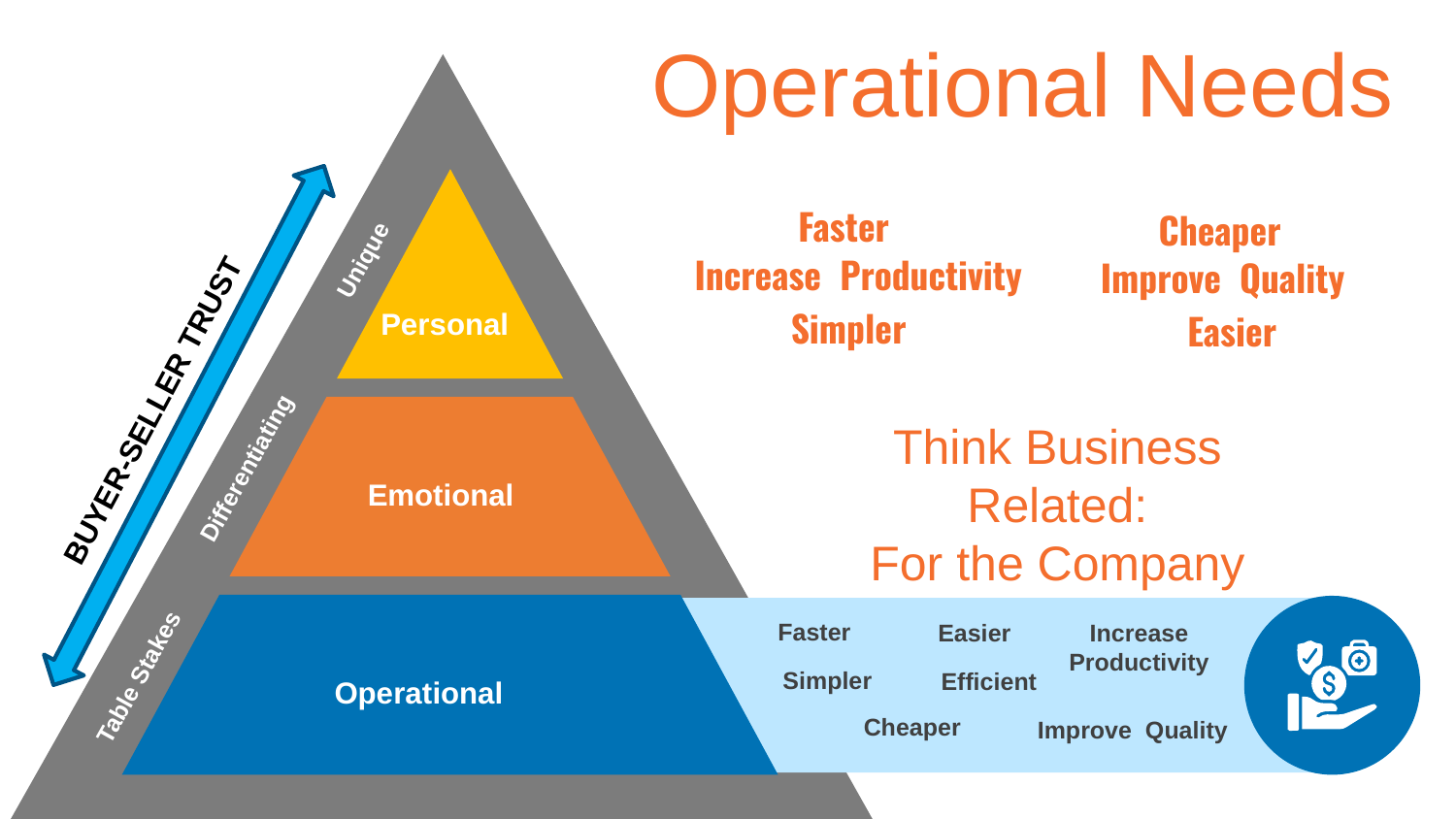

Operational Needs

Faster
Cheaper
Unique
Increase  Productivity
Improve  Quality
Personal
Simpler
Easier

BUYER-SELLER TRUST

Think Business Related:
For the Company
Differentiating
Emotional

Faster
Easier
Increase  Productivity

Table Stakes

Simpler
Efficient
Operational
Cheaper
Improve  Quality